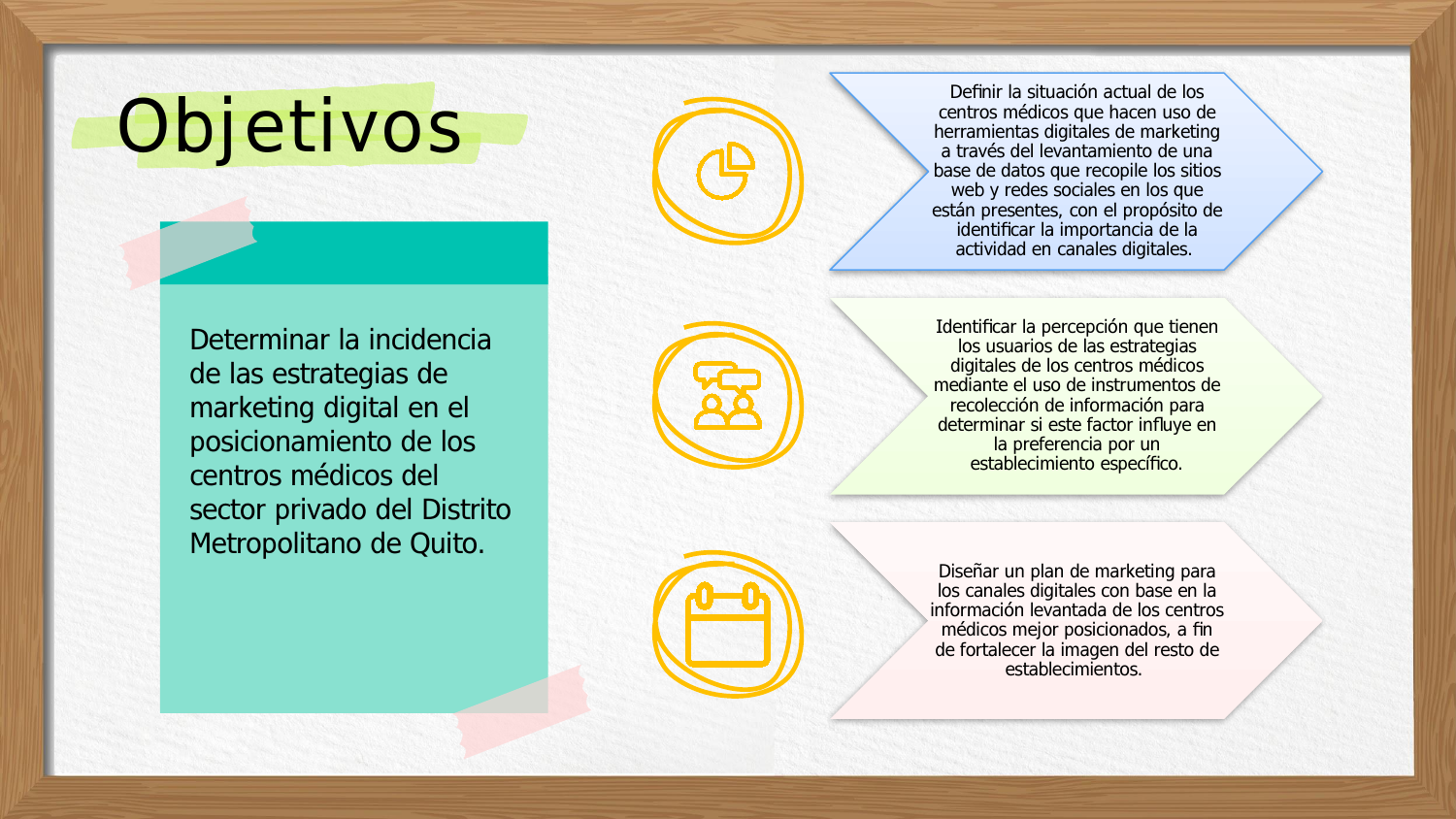

Definir la situación actual de los centros médicos que hacen uso de herramientas digitales de marketing a través del levantamiento de una base de datos que recopile los sitios web y redes sociales en los que están presentes, con el propósito de identificar la importancia de la actividad en canales digitales.
Identificar la percepción que tienen los usuarios de las estrategias digitales de los centros médicos mediante el uso de instrumentos de recolección de información para determinar si este factor influye en la preferencia por un establecimiento específico.
Diseñar un plan de marketing para los canales digitales con base en la información levantada de los centros médicos mejor posicionados, a fin de fortalecer la imagen del resto de establecimientos.
Objetivos

Determinar la incidencia de las estrategias de marketing digital en el posicionamiento de los centros médicos del sector privado del Distrito Metropolitano de Quito.